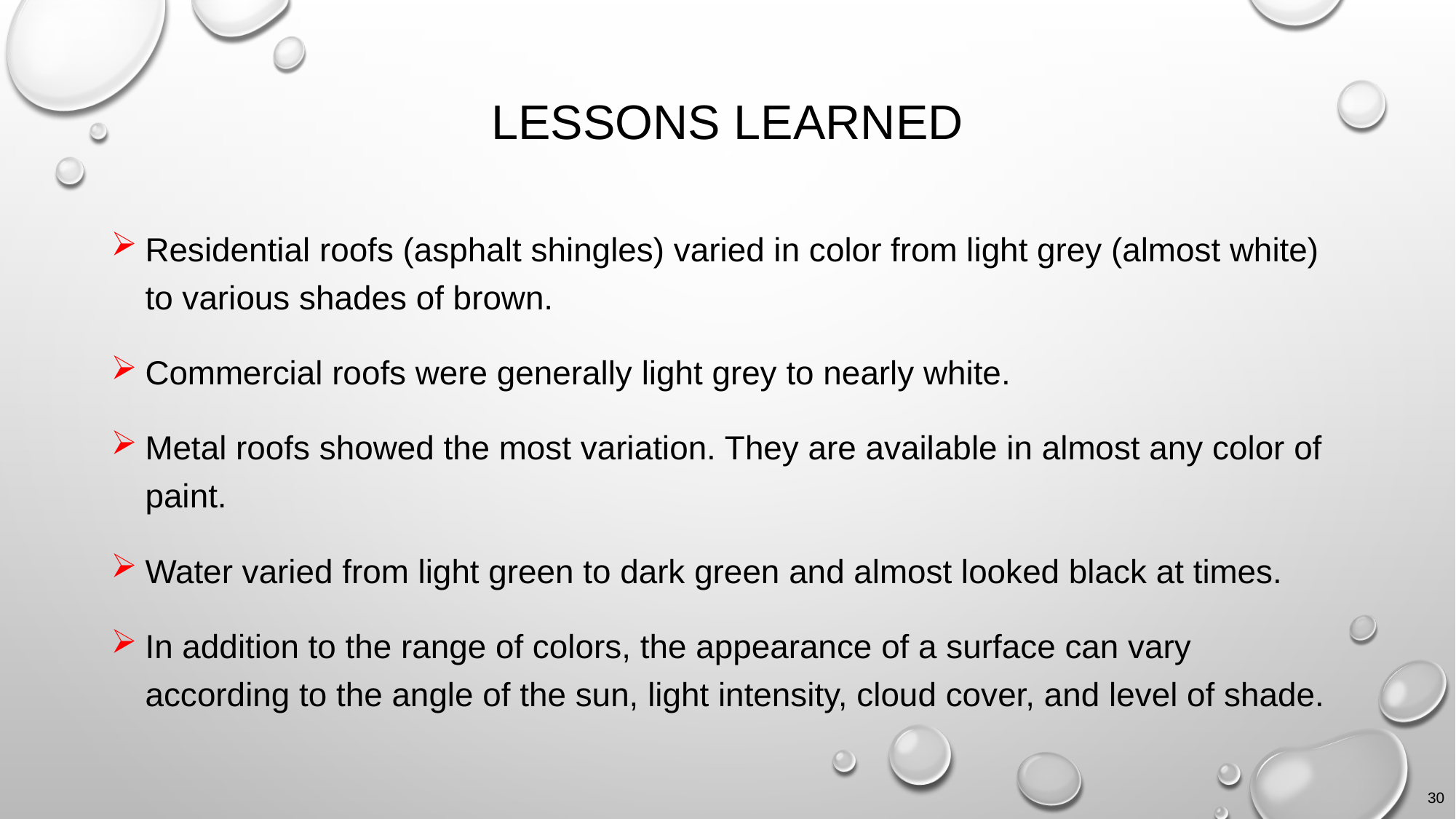

# Lessons Learned
Residential roofs (asphalt shingles) varied in color from light grey (almost white) to various shades of brown.
Commercial roofs were generally light grey to nearly white.
Metal roofs showed the most variation. They are available in almost any color of paint.
Water varied from light green to dark green and almost looked black at times.
In addition to the range of colors, the appearance of a surface can vary according to the angle of the sun, light intensity, cloud cover, and level of shade.
30